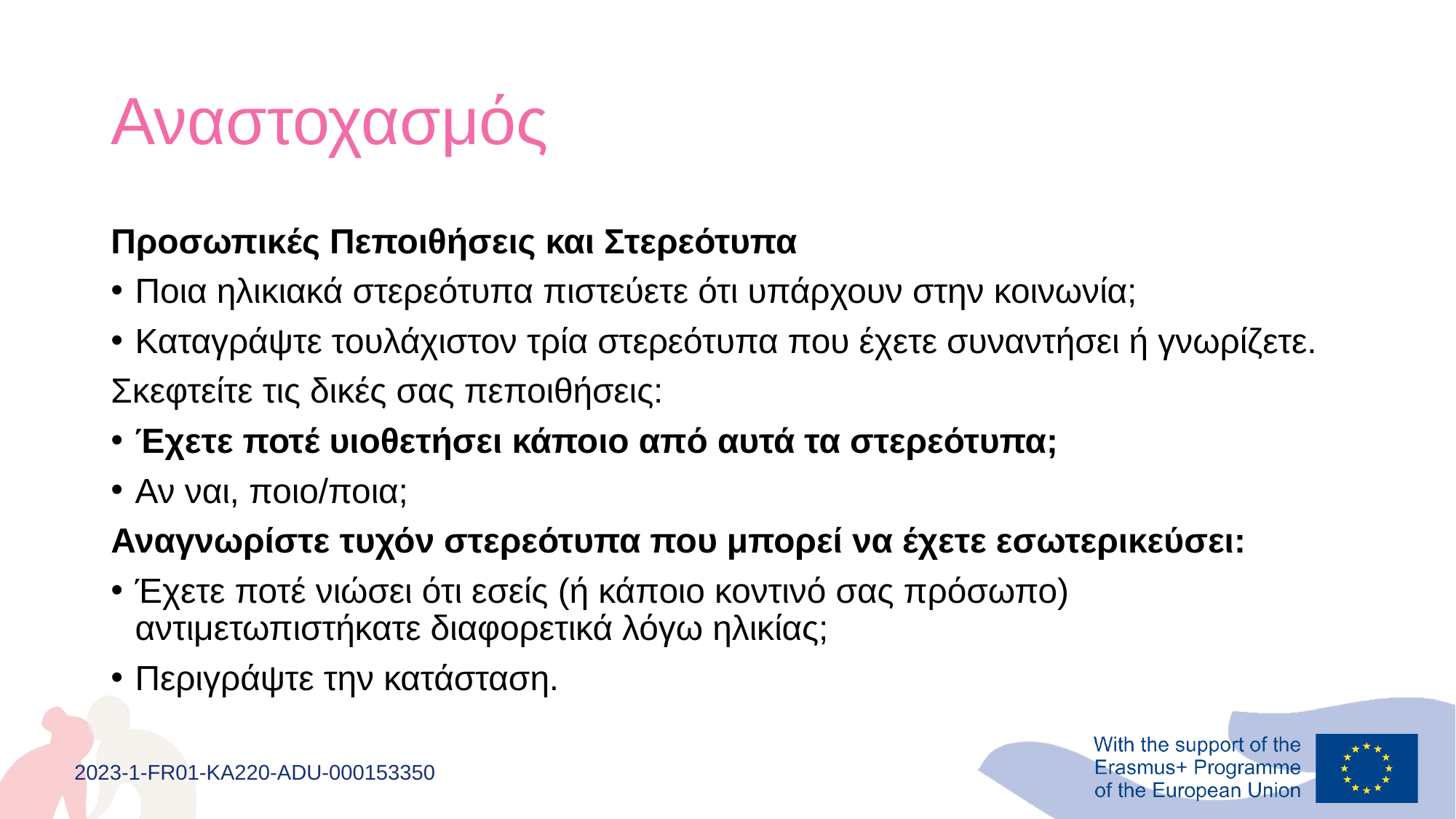

# Αναστοχασμός
Προσωπικές Πεποιθήσεις και Στερεότυπα
Ποια ηλικιακά στερεότυπα πιστεύετε ότι υπάρχουν στην κοινωνία;
Καταγράψτε τουλάχιστον τρία στερεότυπα που έχετε συναντήσει ή γνωρίζετε.
Σκεφτείτε τις δικές σας πεποιθήσεις:
Έχετε ποτέ υιοθετήσει κάποιο από αυτά τα στερεότυπα;
Αν ναι, ποιο/ποια;
Αναγνωρίστε τυχόν στερεότυπα που μπορεί να έχετε εσωτερικεύσει:
Έχετε ποτέ νιώσει ότι εσείς (ή κάποιο κοντινό σας πρόσωπο) αντιμετωπιστήκατε διαφορετικά λόγω ηλικίας;
Περιγράψτε την κατάσταση.